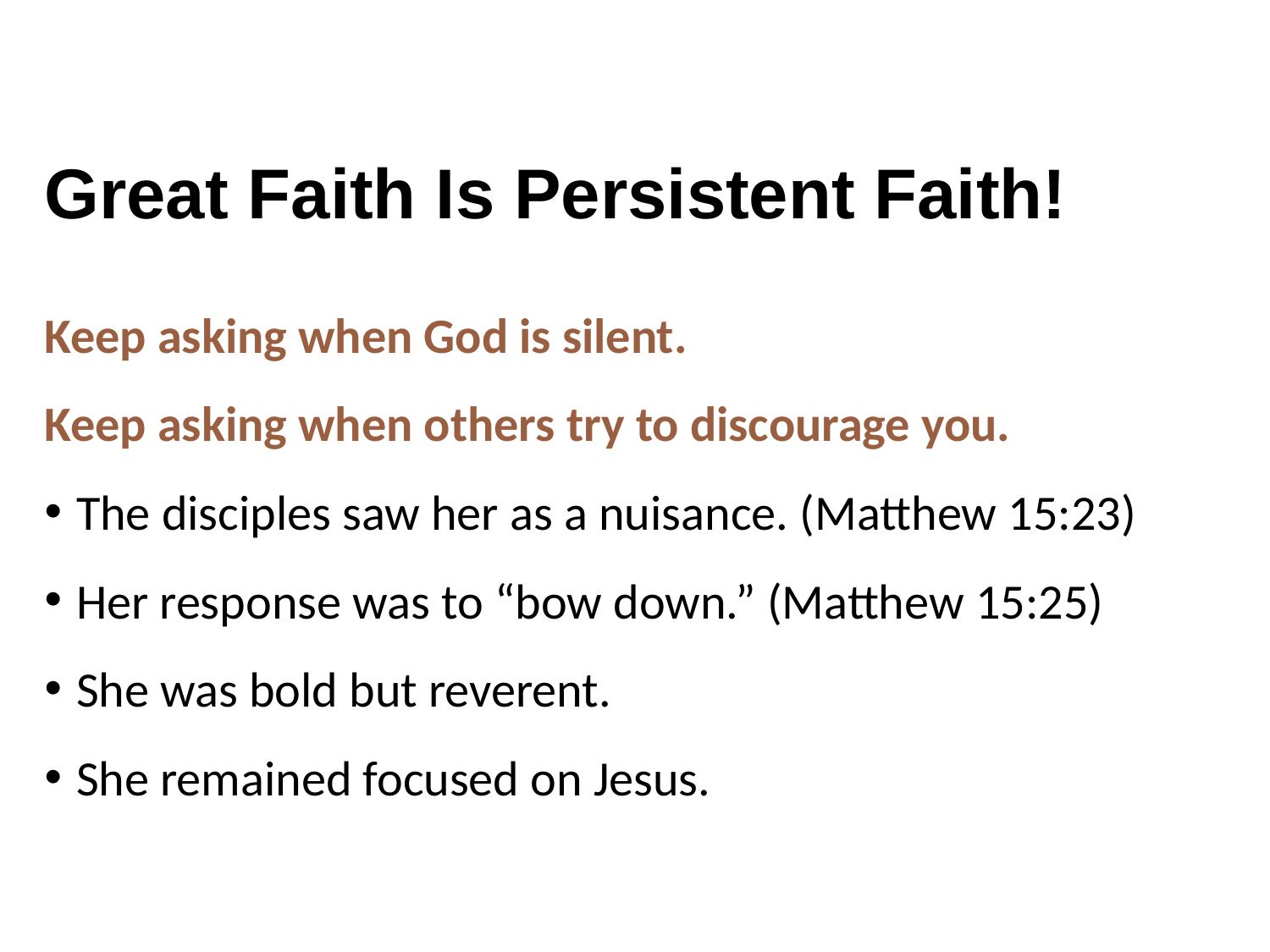

# Great Faith Is Persistent Faith!
Keep asking when God is silent.
Keep asking when others try to discourage you.
The disciples saw her as a nuisance. (Matthew 15:23)
Her response was to “bow down.” (Matthew 15:25)
She was bold but reverent.
She remained focused on Jesus.